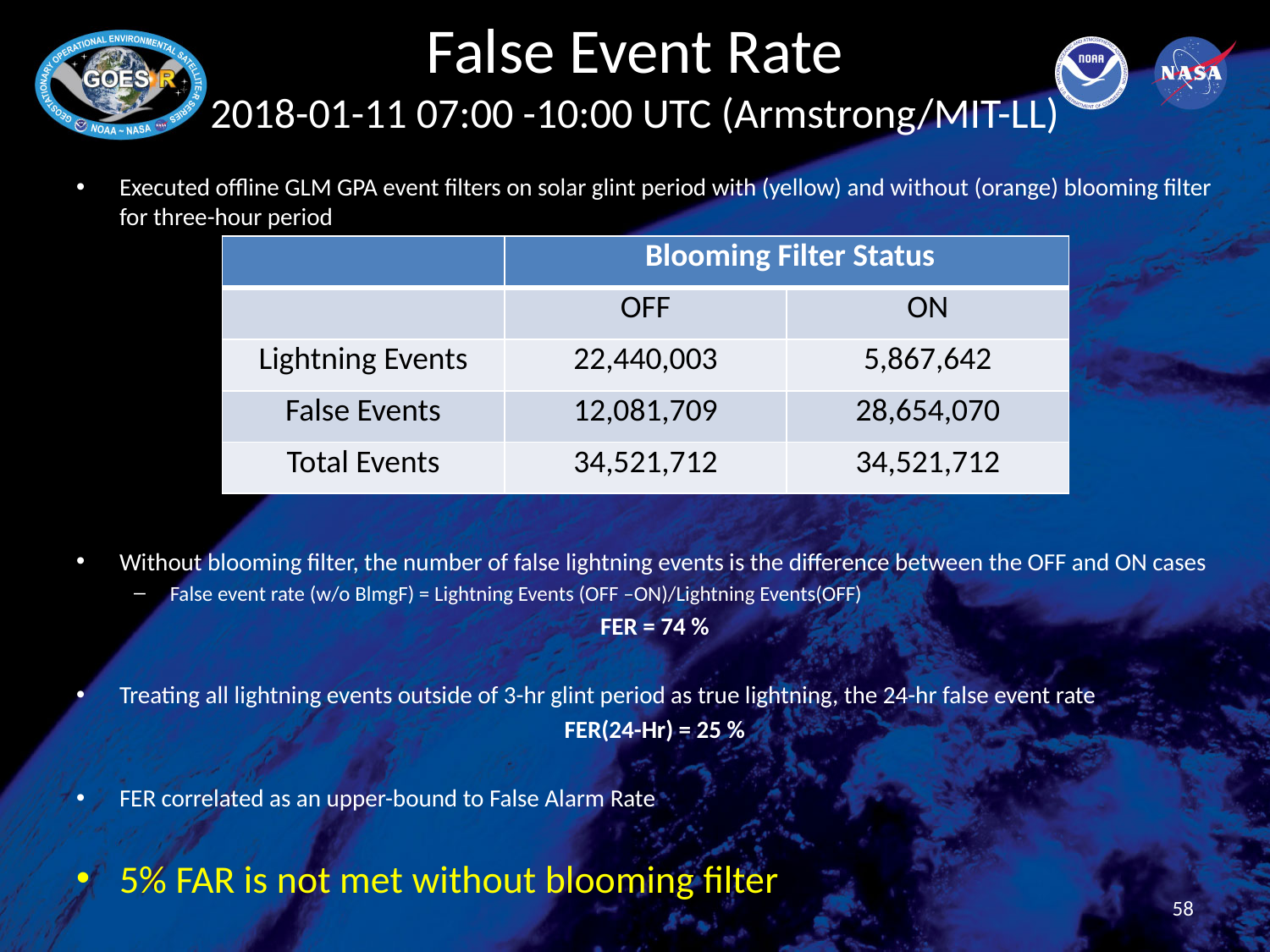

# False Event Rate 2018-01-11 07:00 -10:00 UTC (Armstrong/MIT-LL)
Executed offline GLM GPA event filters on solar glint period with (yellow) and without (orange) blooming filter for three-hour period

Without blooming filter, the number of false lightning events is the difference between the OFF and ON cases
False event rate (w/o BlmgF) = Lightning Events (OFF –ON)/Lightning Events(OFF)
FER = 74 %

Treating all lightning events outside of 3-hr glint period as true lightning, the 24-hr false event rate
FER(24-Hr) = 25 %

FER correlated as an upper-bound to False Alarm Rate

5% FAR is not met without blooming filter
|  | Blooming Filter Status |  |
| --- | --- | --- |
|  | OFF | ON |
| Lightning Events | 22,440,003 | 5,867,642 |
| False Events | 12,081,709 | 28,654,070 |
| Total Events | 34,521,712 | 34,521,712 |
58